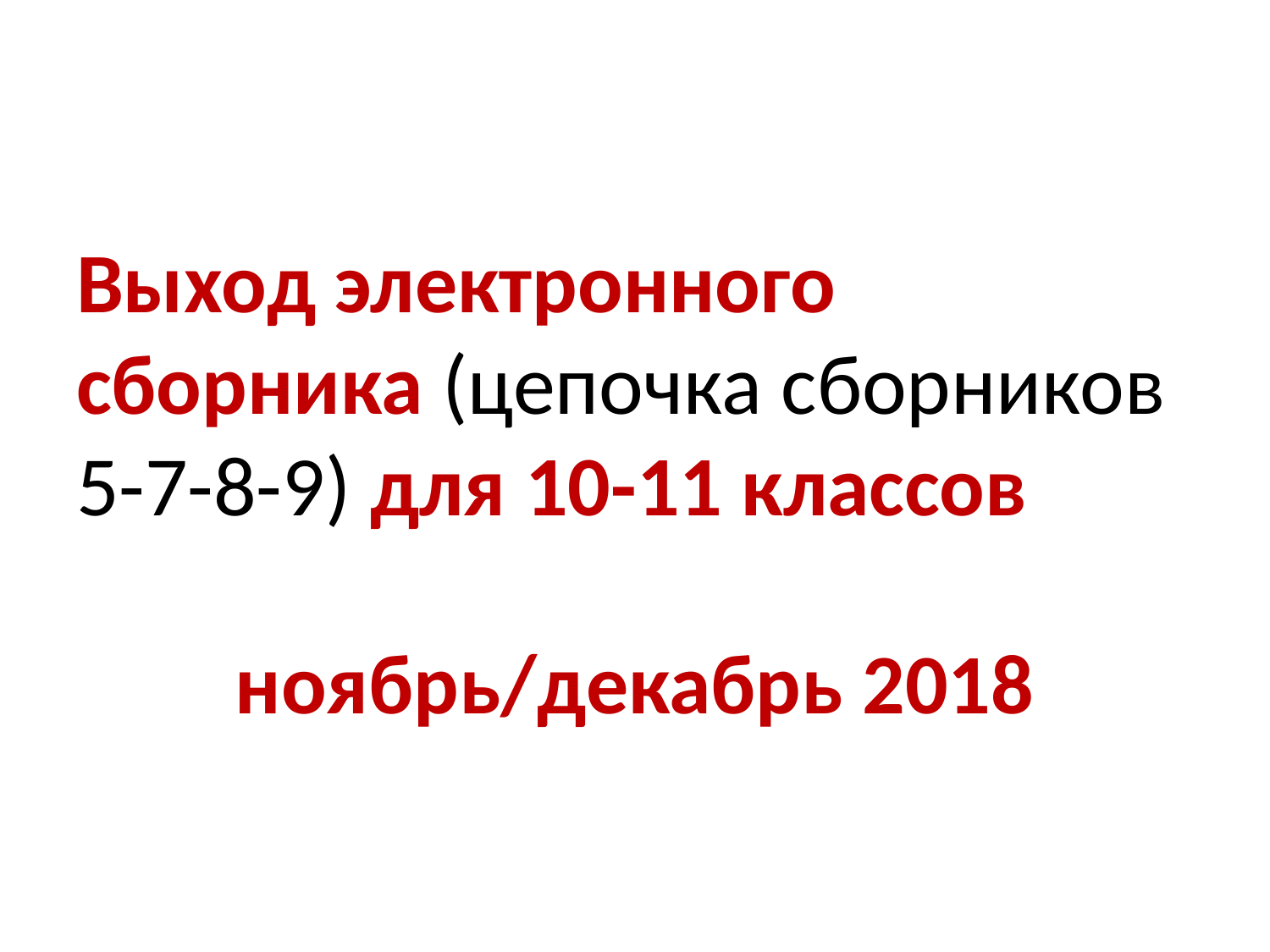

#
Выход электронного сборника (цепочка сборников 5-7-8-9) для 10-11 классов

ноябрь/декабрь 2018